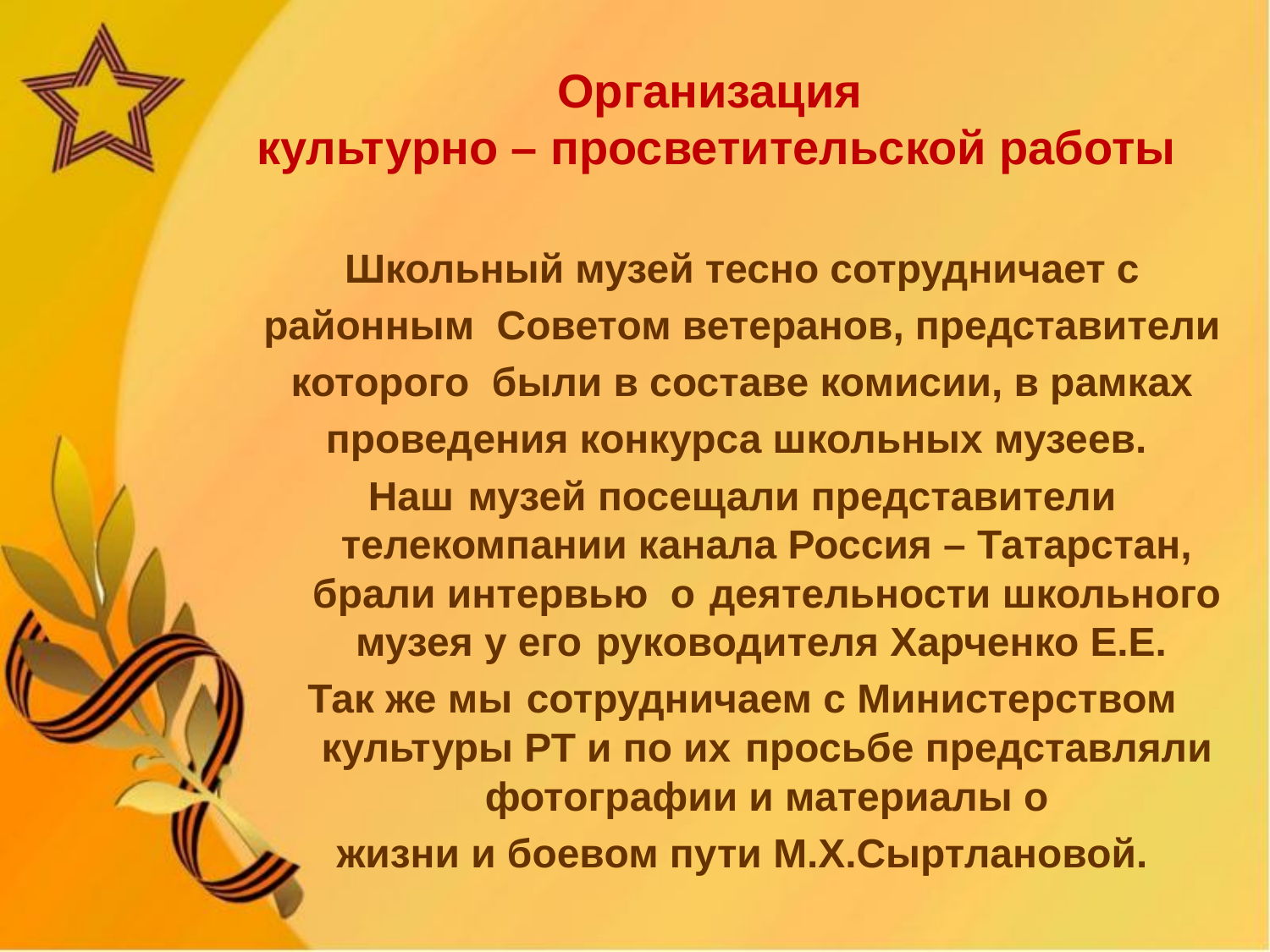

# Организация культурно – просветительской работы
Школьный музей тесно сотрудничает с
районным  Советом ветеранов, представители
которого  были в составе комисии, в рамках
проведения конкурса школьных музеев.
Наш музей посещали представители телекомпании канала Россия – Татарстан, брали интервью  о деятельности школьного музея у его руководителя Харченко Е.Е.
Так же мы сотрудничаем с Министерством культуры РТ и по их просьбе представляли фотографии и материалы о
жизни и боевом пути М.Х.Сыртлановой.